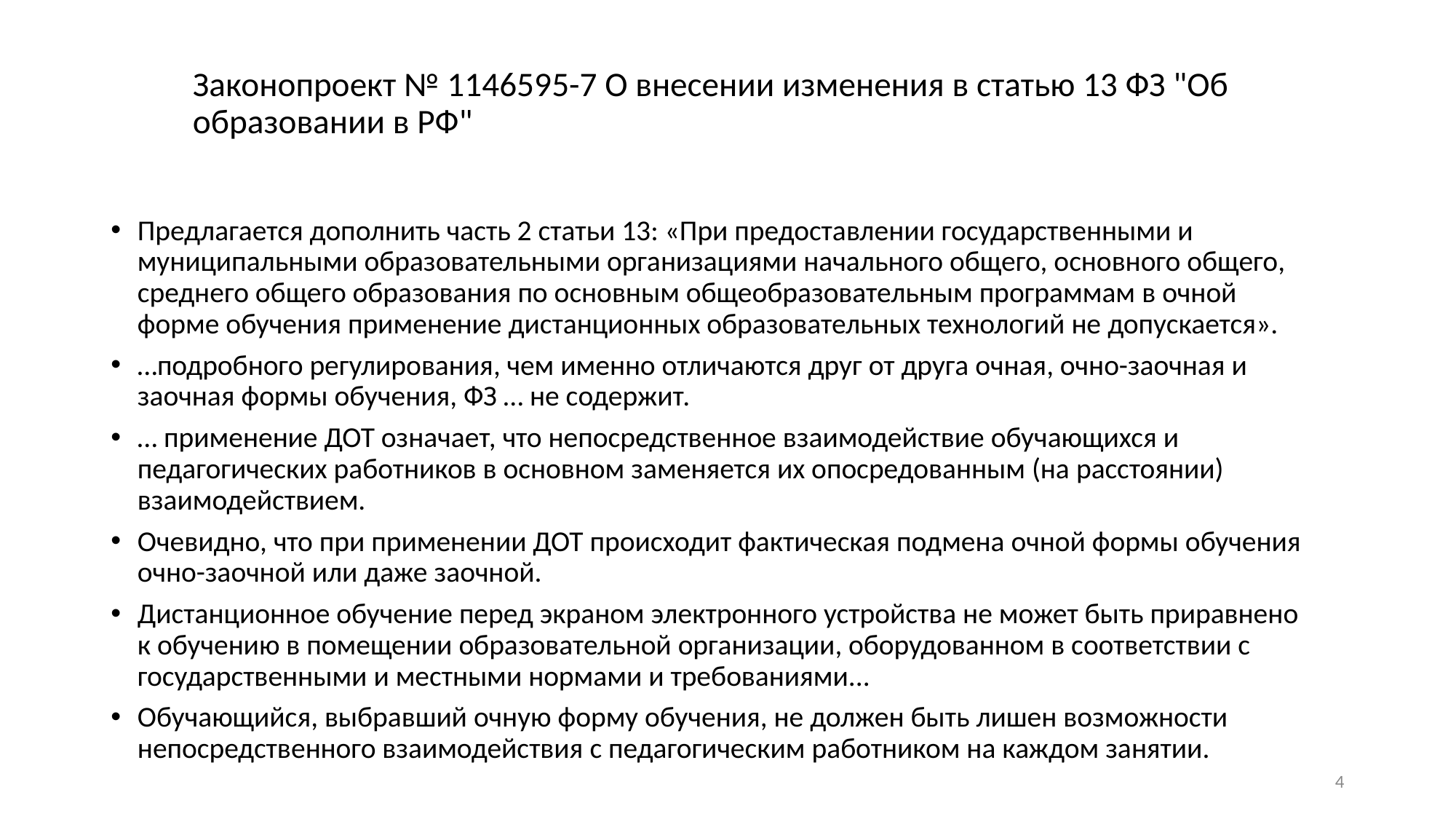

# Законопроект № 1146595-7 О внесении изменения в статью 13 ФЗ "Об образовании в РФ"
Предлагается дополнить часть 2 статьи 13: «При предоставлении государственными и муниципальными образовательными организациями начального общего, основного общего, среднего общего образования по основным общеобразовательным программам в очной форме обучения применение дистанционных образовательных технологий не допускается».
…подробного регулирования, чем именно отличаются друг от друга очная, очно-заочная и заочная формы обучения, ФЗ … не содержит.
… применение ДОТ означает, что непосредственное взаимодействие обучающихся и педагогических работников в основном заменяется их опосредованным (на расстоянии) взаимодействием.
Очевидно, что при применении ДОТ происходит фактическая подмена очной формы обучения очно-заочной или даже заочной.
Дистанционное обучение перед экраном электронного устройства не может быть приравнено к обучению в помещении образовательной организации, оборудованном в соответствии с государственными и местными нормами и требованиями...
Обучающийся, выбравший очную форму обучения, не должен быть лишен возможности непосредственного взаимодействия с педагогическим работником на каждом занятии.

4